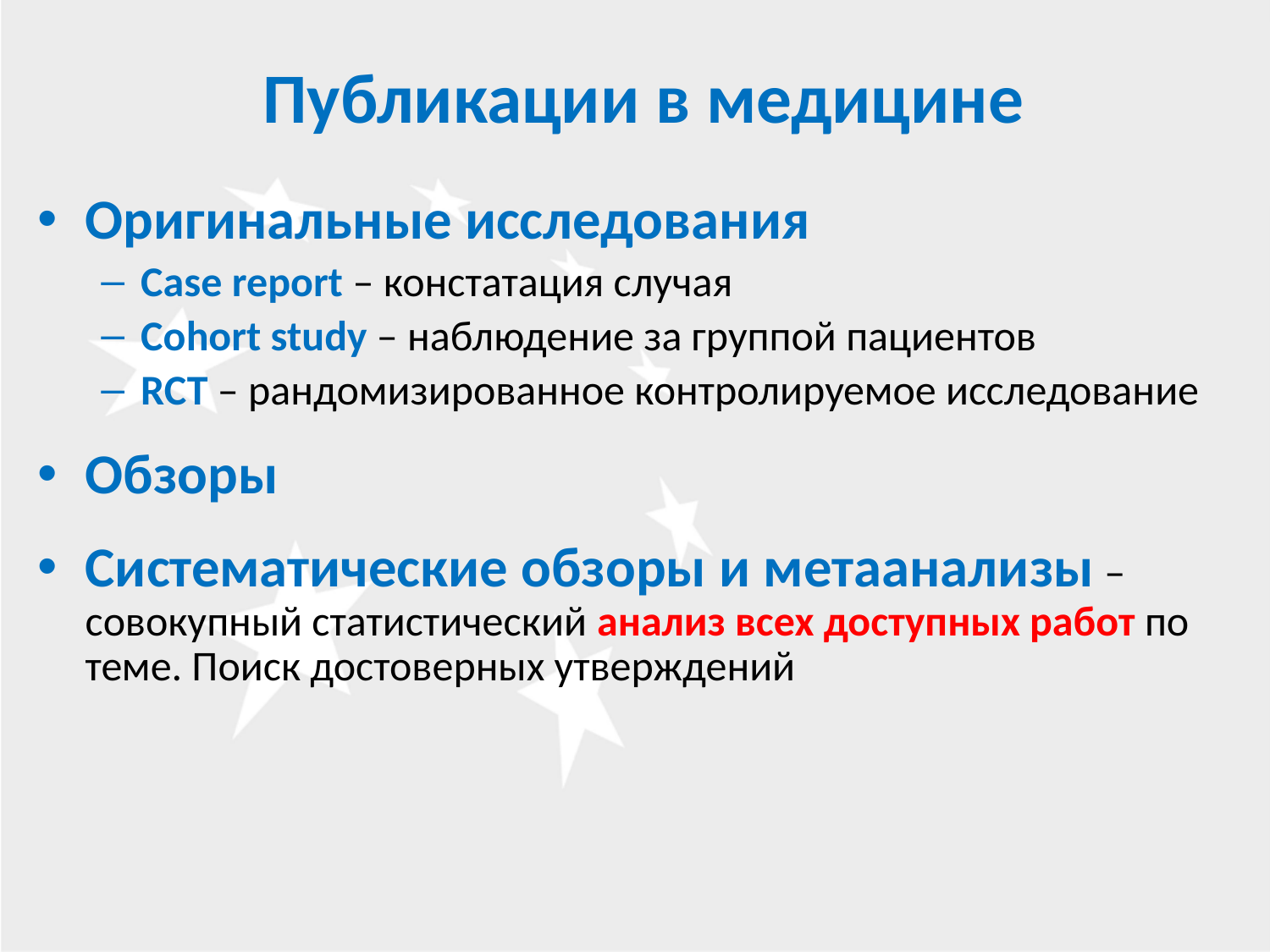

# Публикации в медицине
Оригинальные исследования
Case report – констатация случая
Cohort study – наблюдение за группой пациентов
RCT – рандомизированное контролируемое исследование
Обзоры
Систематические обзоры и метаанализы – совокупный статистический анализ всех доступных работ по теме. Поиск достоверных утверждений